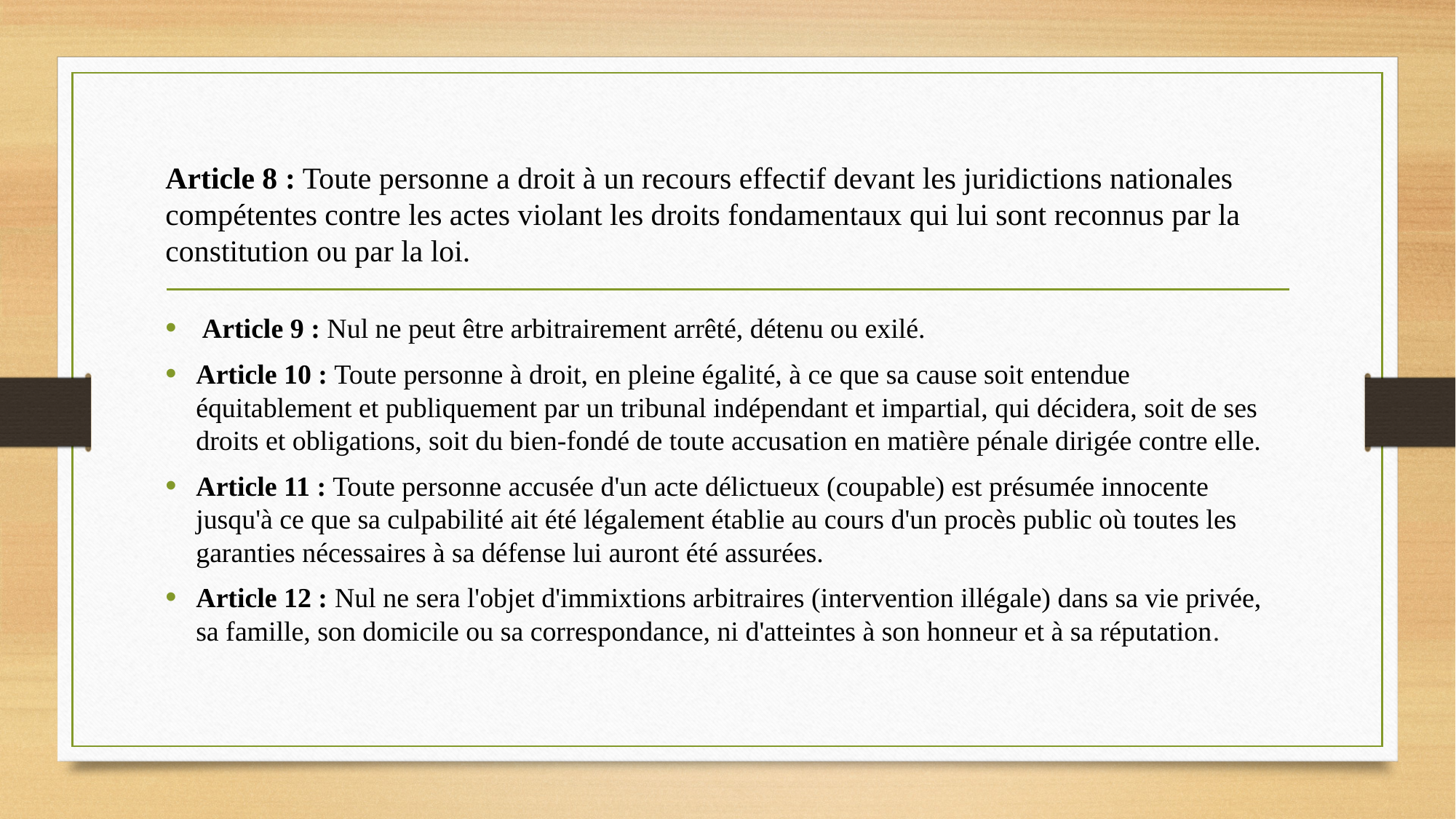

# Article 8 : Toute personne a droit à un recours effectif devant les juridictions nationales compétentes contre les actes violant les droits fondamentaux qui lui sont reconnus par la constitution ou par la loi.
 Article 9 : Nul ne peut être arbitrairement arrêté, détenu ou exilé.
Article 10 : Toute personne à droit, en pleine égalité, à ce que sa cause soit entendue équitablement et publiquement par un tribunal indépendant et impartial, qui décidera, soit de ses droits et obligations, soit du bien-fondé de toute accusation en matière pénale dirigée contre elle.
Article 11 : Toute personne accusée d'un acte délictueux (coupable) est présumée innocente jusqu'à ce que sa culpabilité ait été légalement établie au cours d'un procès public où toutes les garanties nécessaires à sa défense lui auront été assurées.
Article 12 : Nul ne sera l'objet d'immixtions arbitraires (intervention illégale) dans sa vie privée, sa famille, son domicile ou sa correspondance, ni d'atteintes à son honneur et à sa réputation.